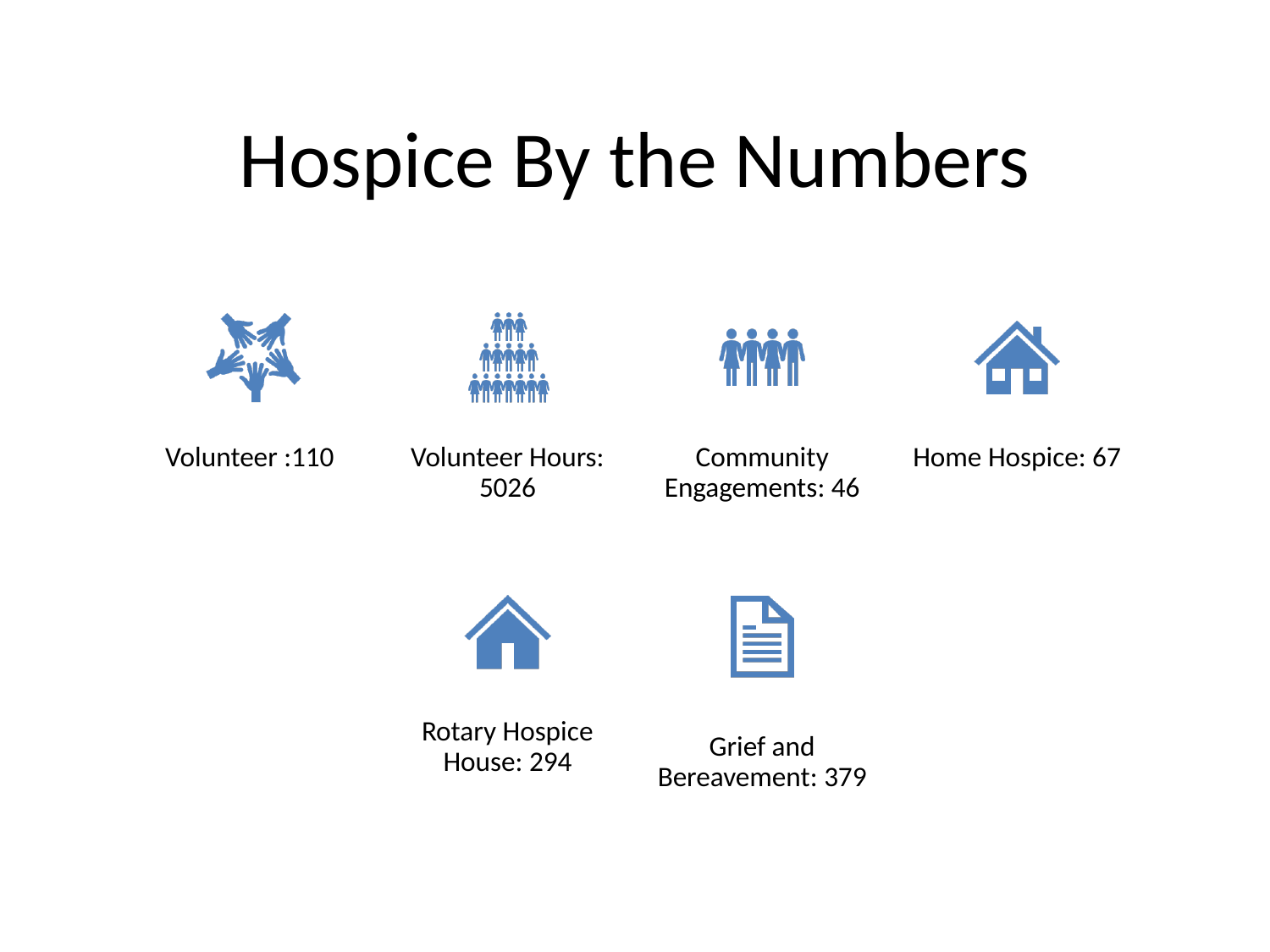

# Hospice By the Numbers
Volunteer :110
Volunteer Hours: 5026
Community Engagements: 46
Home Hospice: 67
Rotary Hospice House: 294
Grief and Bereavement: 379